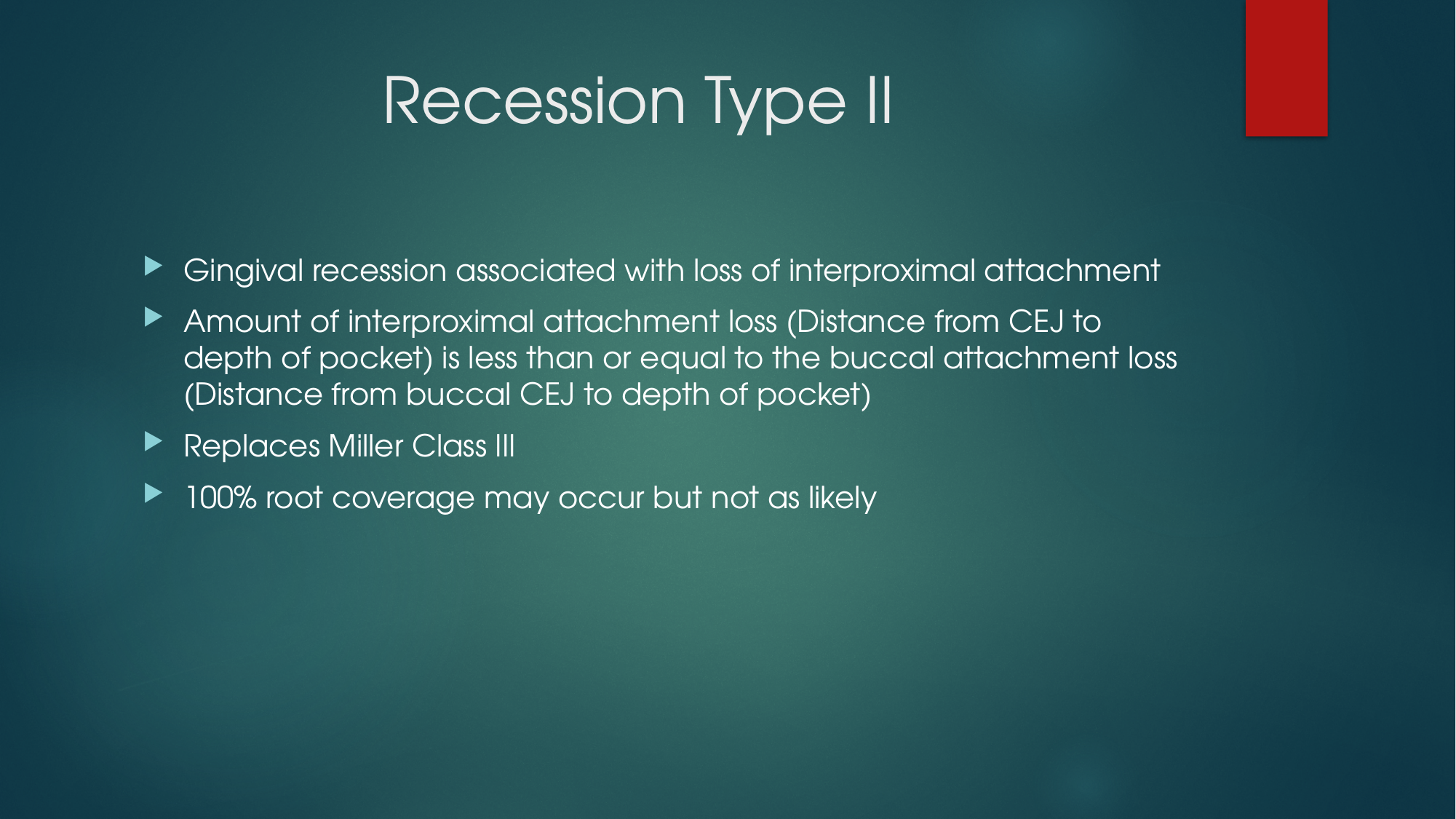

# Recession Type II
Gingival recession associated with loss of interproximal attachment
Amount of interproximal attachment loss (Distance from CEJ to depth of pocket) is less than or equal to the buccal attachment loss (Distance from buccal CEJ to depth of pocket)
Replaces Miller Class III
100% root coverage may occur but not as likely